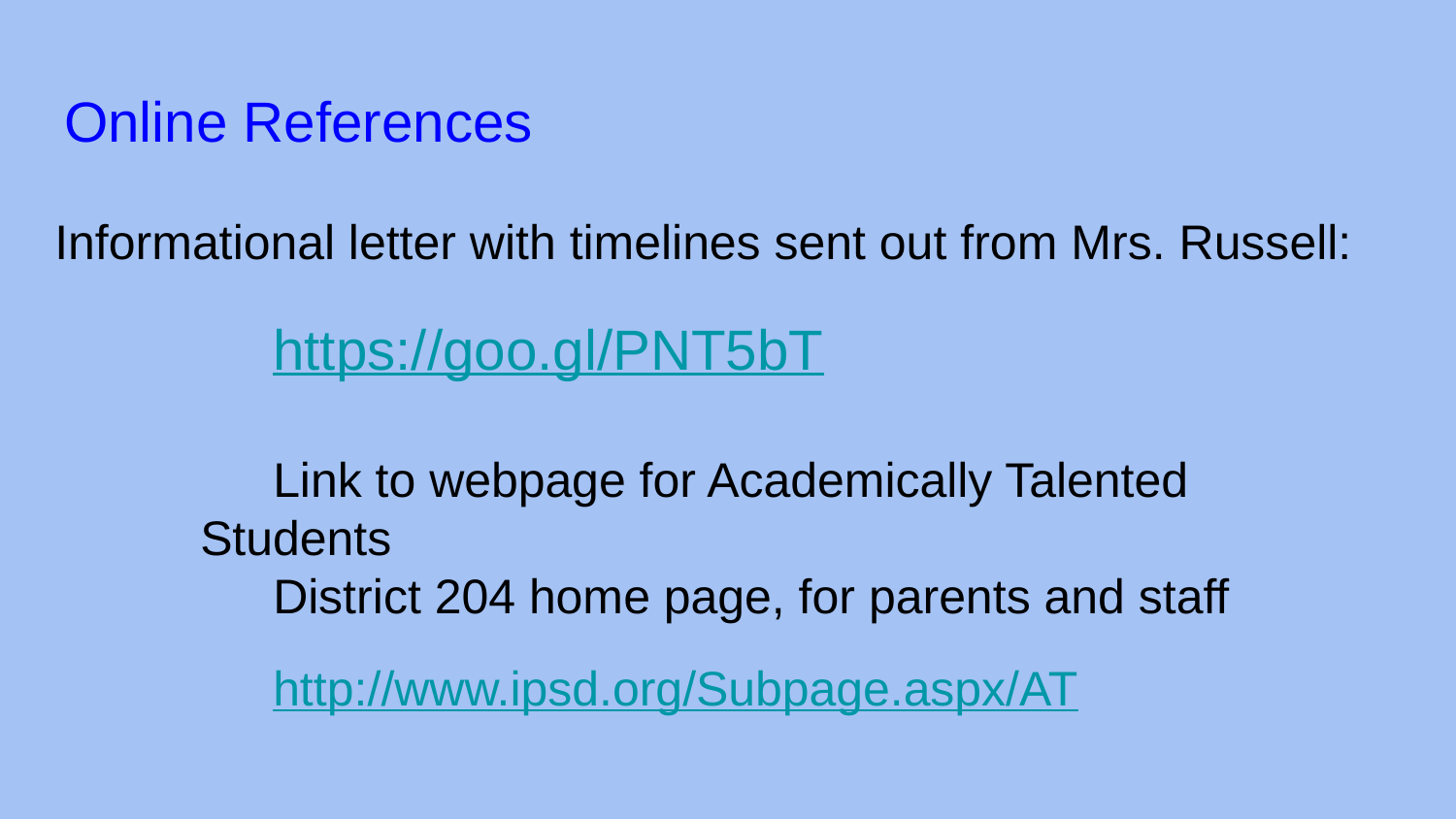

# Online References
Informational letter with timelines sent out from Mrs. Russell:

https://goo.gl/PNT5bT

Link to webpage for Academically Talented Students
District 204 home page, for parents and staff

http://www.ipsd.org/Subpage.aspx/AT